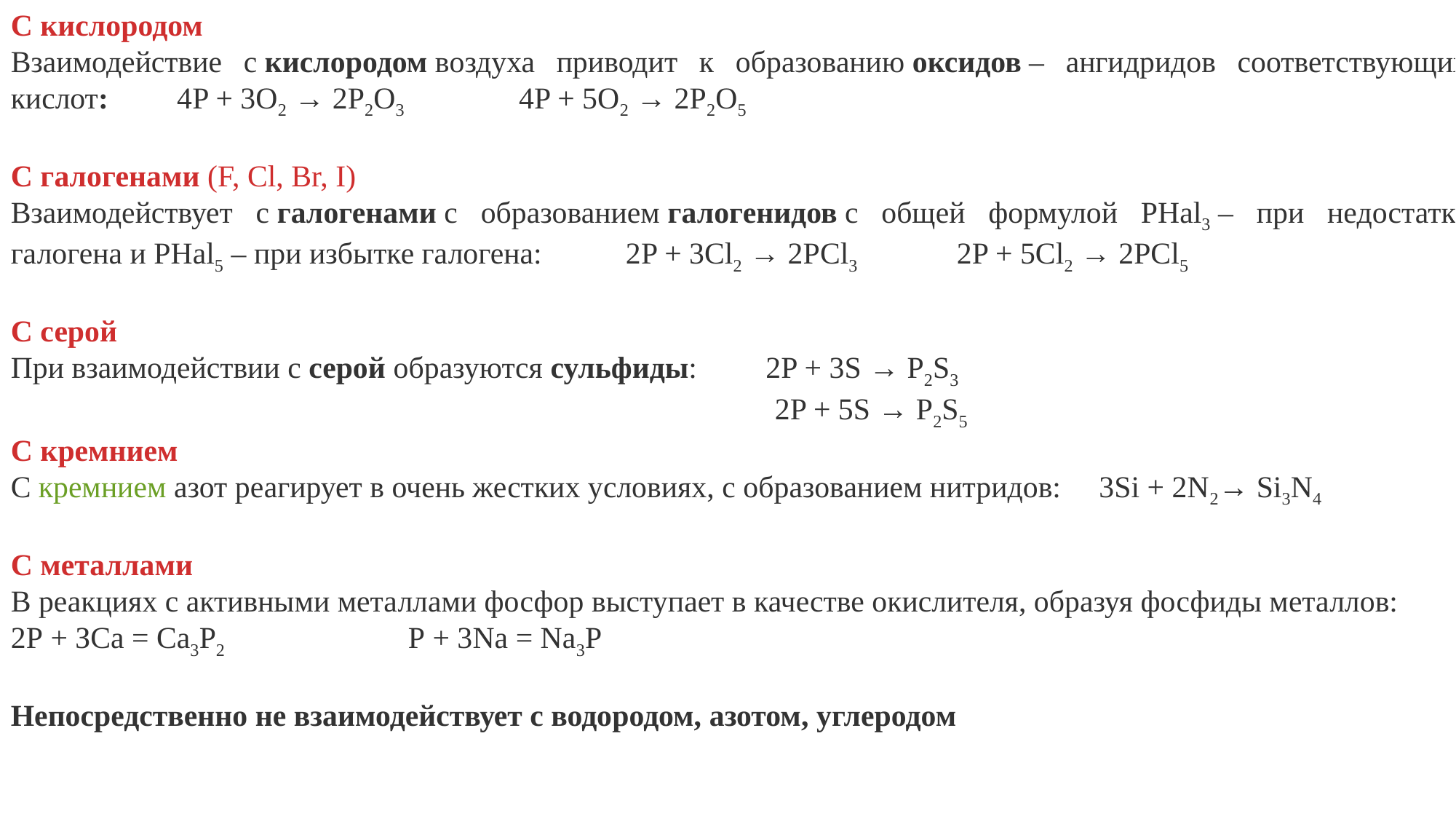

С кислородом
Взаимодействие с кислородом воздуха приводит к образованию оксидов – ангидридов соответствующих кислот:         4P + 3O2 → 2P2O3               4P + 5O2 → 2P2O5

С галогенами (F, Cl, Br, I)
Взаимодействует с галогенами с образованием галогенидов с общей формулой PHal3 – при недостатке галогена и PHal5 – при избытке галогена:           2P + 3Cl2 → 2PCl3             2P + 5Cl2 → 2PCl5

С серой
При взаимодействии с серой образуются сульфиды:         2P + 3S → P2S3
                                                                                                    2P + 5S → P2S5
С кремнием
С кремнием азот реагирует в очень жестких условиях, с образованием нитридов:     3Si + 2N2→ Si3N4

С металлами
В реакциях с активными металлами фосфор выступает в качестве окислителя, образуя фосфиды металлов:
2Р + ЗСа = Са3Р2                        Р + 3Na = Na3P

Непосредственно не взаимодействует с водородом, азотом, углеродом